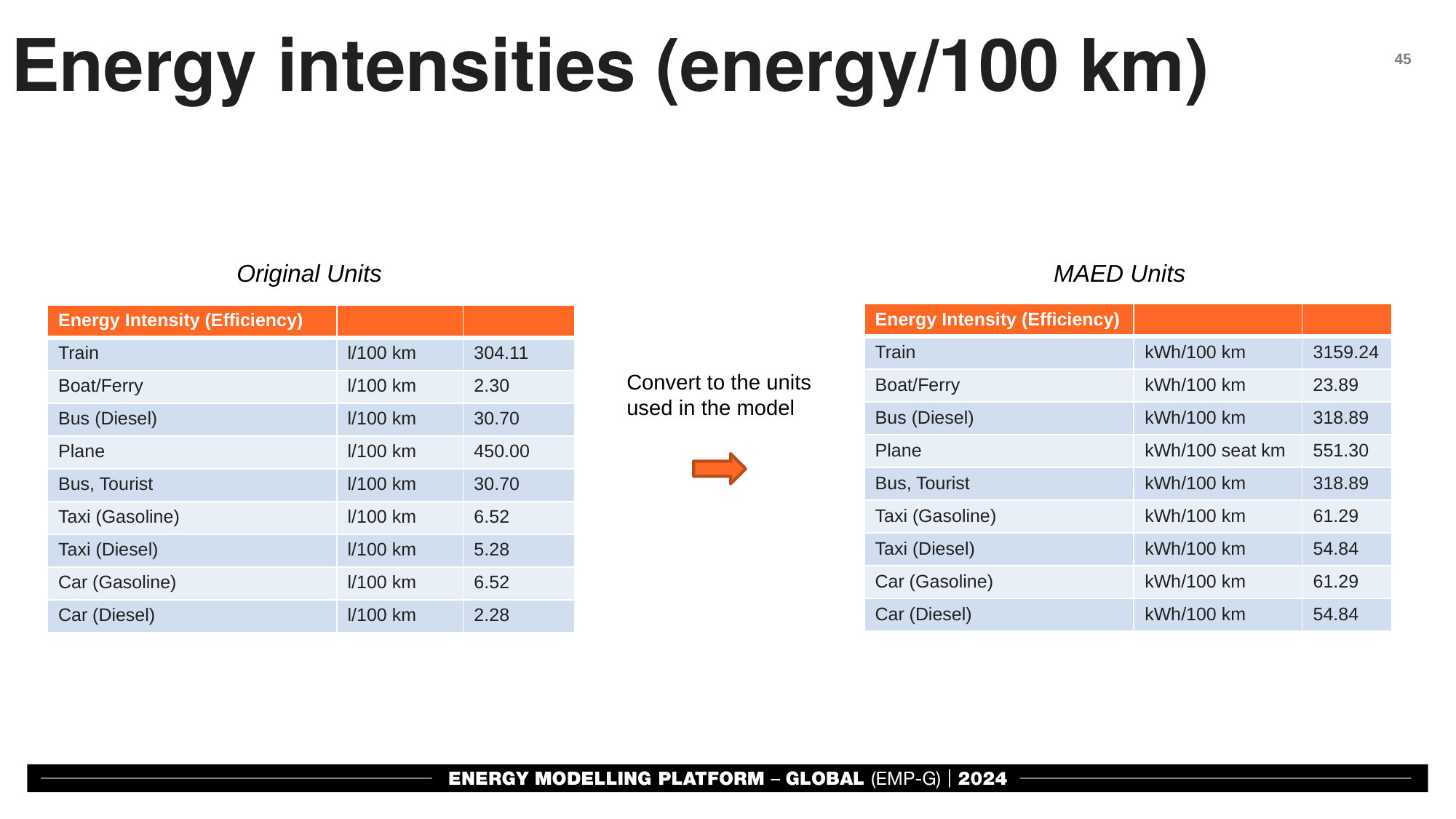

Energy intensities (energy/100 km)
Original Units
MAED Units
| Energy Intensity (Efficiency) |  |  |
| --- | --- | --- |
| Train | kWh/100 km | 3159.24 |
| Boat/Ferry | kWh/100 km | 23.89 |
| Bus (Diesel) | kWh/100 km | 318.89 |
| Plane | kWh/100 seat km | 551.30 |
| Bus, Tourist | kWh/100 km | 318.89 |
| Taxi (Gasoline) | kWh/100 km | 61.29 |
| Taxi (Diesel) | kWh/100 km | 54.84 |
| Car (Gasoline) | kWh/100 km | 61.29 |
| Car (Diesel) | kWh/100 km | 54.84 |
| Energy Intensity (Efficiency) |  |  |
| --- | --- | --- |
| Train | l/100 km | 304.11 |
| Boat/Ferry | l/100 km | 2.30 |
| Bus (Diesel) | l/100 km | 30.70 |
| Plane | l/100 km | 450.00 |
| Bus, Tourist | l/100 km | 30.70 |
| Taxi (Gasoline) | l/100 km | 6.52 |
| Taxi (Diesel) | l/100 km | 5.28 |
| Car (Gasoline) | l/100 km | 6.52 |
| Car (Diesel) | l/100 km | 2.28 |
Convert to the units used in the model